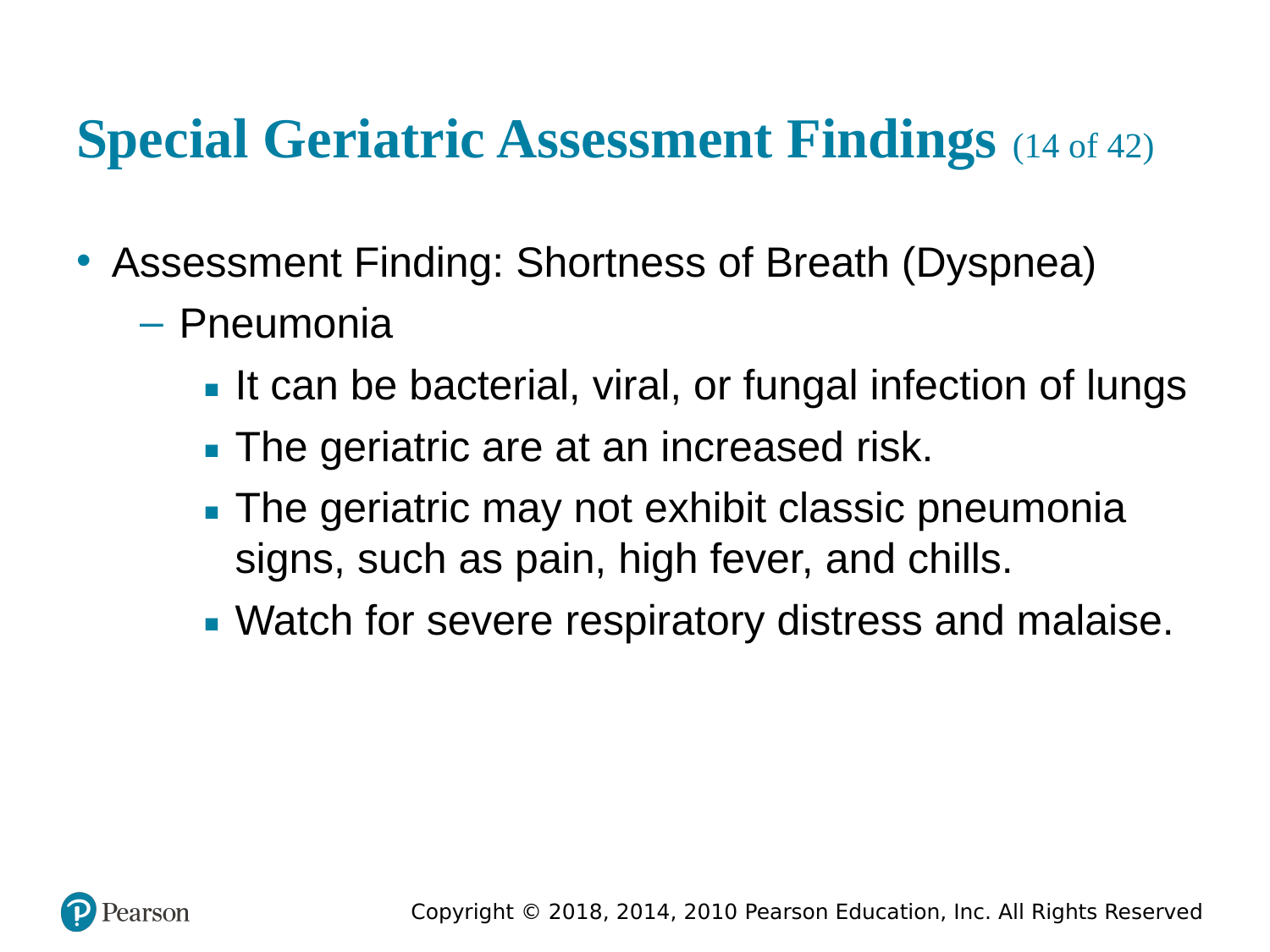

# Special Geriatric Assessment Findings (14 of 42)
Assessment Finding: Shortness of Breath (Dyspnea)
Pneumonia
It can be bacterial, viral, or fungal infection of lungs
The geriatric are at an increased risk.
The geriatric may not exhibit classic pneumonia signs, such as pain, high fever, and chills.
Watch for severe respiratory distress and malaise.